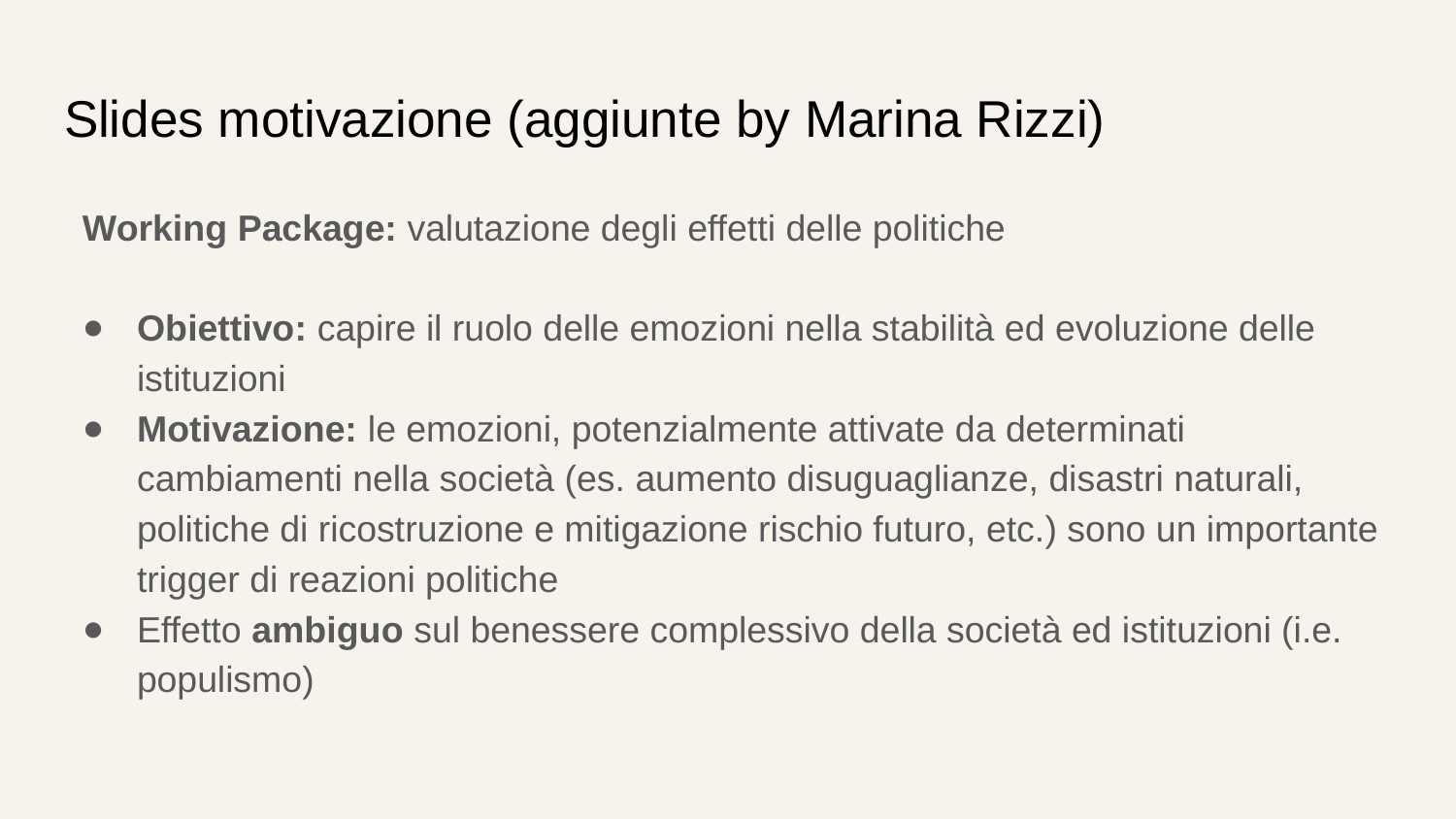

# Slides motivazione (aggiunte by Marina Rizzi)
Working Package: valutazione degli effetti delle politiche

Obiettivo: capire il ruolo delle emozioni nella stabilità ed evoluzione delle istituzioni
Motivazione: le emozioni, potenzialmente attivate da determinati cambiamenti nella società (es. aumento disuguaglianze, disastri naturali, politiche di ricostruzione e mitigazione rischio futuro, etc.) sono un importante trigger di reazioni politiche
Effetto ambiguo sul benessere complessivo della società ed istituzioni (i.e. populismo)